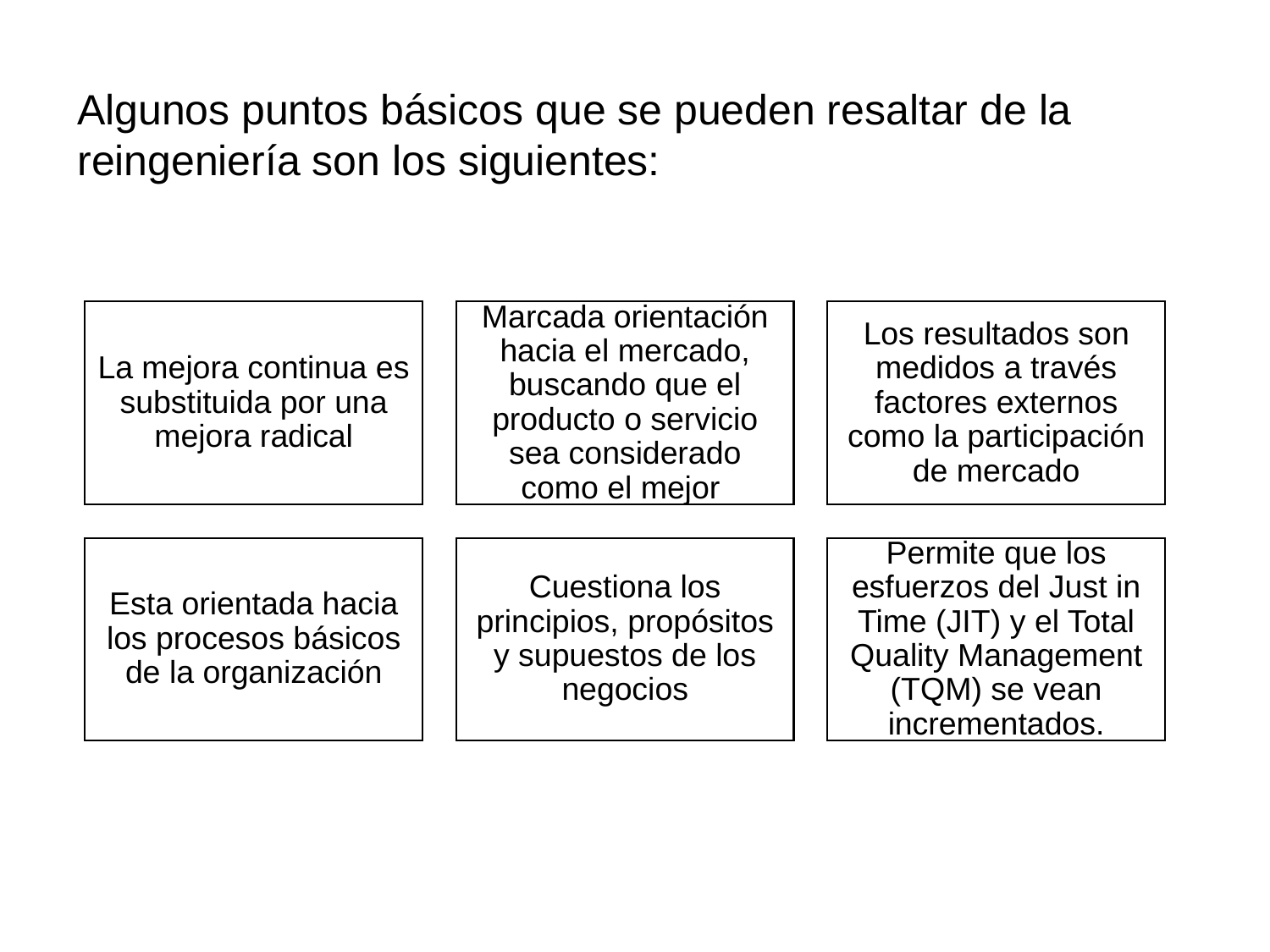

Algunos puntos básicos que se pueden resaltar de la reingeniería son los siguientes:
La mejora continua es substituida por una mejora radical
Marcada orientación hacia el mercado, buscando que el producto o servicio sea considerado como el mejor
Los resultados son medidos a través factores externos como la participación de mercado
Esta orientada hacia los procesos básicos de la organización
Cuestiona los principios, propósitos y supuestos de los negocios
Permite que los esfuerzos del Just in Time (JIT) y el Total Quality Management (TQM) se vean incrementados.